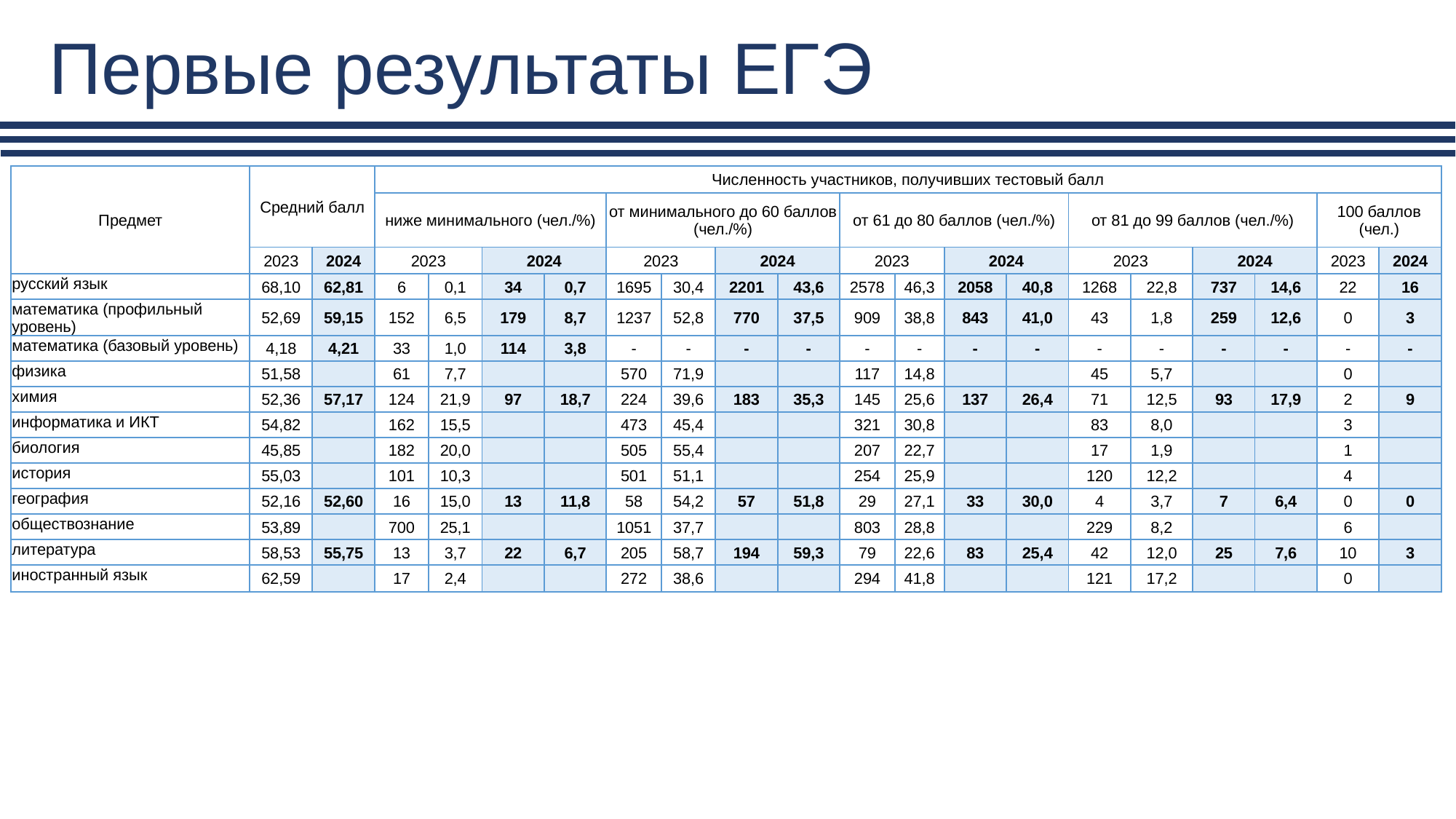

# Первые результаты ЕГЭ
| Предмет | Средний балл |  | Численность участников, получивших тестовый балл |  |  |  |  |  |  |  |  |  |  |  |  |  |  |  |  |  |
| --- | --- | --- | --- | --- | --- | --- | --- | --- | --- | --- | --- | --- | --- | --- | --- | --- | --- | --- | --- | --- |
|  |  |  | ниже минимального (чел./%) |  |  |  | от минимального до 60 баллов (чел./%) |  |  |  | от 61 до 80 баллов (чел./%) |  |  |  | от 81 до 99 баллов (чел./%) |  |  |  | 100 баллов (чел.) |  |
|  | 2023 | 2024 | 2023 |  | 2024 |  | 2023 |  | 2024 |  | 2023 |  | 2024 |  | 2023 |  | 2024 |  | 2023 | 2024 |
| русский язык | 68,10 | 62,81 | 6 | 0,1 | 34 | 0,7 | 1695 | 30,4 | 2201 | 43,6 | 2578 | 46,3 | 2058 | 40,8 | 1268 | 22,8 | 737 | 14,6 | 22 | 16 |
| математика (профильный уровень) | 52,69 | 59,15 | 152 | 6,5 | 179 | 8,7 | 1237 | 52,8 | 770 | 37,5 | 909 | 38,8 | 843 | 41,0 | 43 | 1,8 | 259 | 12,6 | 0 | 3 |
| математика (базовый уровень) | 4,18 | 4,21 | 33 | 1,0 | 114 | 3,8 | - | - | - | - | - | - | - | - | - | - | - | - | - | - |
| физика | 51,58 |  | 61 | 7,7 |  |  | 570 | 71,9 |  |  | 117 | 14,8 |  |  | 45 | 5,7 |  |  | 0 |  |
| химия | 52,36 | 57,17 | 124 | 21,9 | 97 | 18,7 | 224 | 39,6 | 183 | 35,3 | 145 | 25,6 | 137 | 26,4 | 71 | 12,5 | 93 | 17,9 | 2 | 9 |
| информатика и ИКТ | 54,82 |  | 162 | 15,5 |  |  | 473 | 45,4 |  |  | 321 | 30,8 |  |  | 83 | 8,0 |  |  | 3 |  |
| биология | 45,85 |  | 182 | 20,0 |  |  | 505 | 55,4 |  |  | 207 | 22,7 |  |  | 17 | 1,9 |  |  | 1 |  |
| история | 55,03 |  | 101 | 10,3 |  |  | 501 | 51,1 |  |  | 254 | 25,9 |  |  | 120 | 12,2 |  |  | 4 |  |
| география | 52,16 | 52,60 | 16 | 15,0 | 13 | 11,8 | 58 | 54,2 | 57 | 51,8 | 29 | 27,1 | 33 | 30,0 | 4 | 3,7 | 7 | 6,4 | 0 | 0 |
| обществознание | 53,89 |  | 700 | 25,1 |  |  | 1051 | 37,7 |  |  | 803 | 28,8 |  |  | 229 | 8,2 |  |  | 6 |  |
| литература | 58,53 | 55,75 | 13 | 3,7 | 22 | 6,7 | 205 | 58,7 | 194 | 59,3 | 79 | 22,6 | 83 | 25,4 | 42 | 12,0 | 25 | 7,6 | 10 | 3 |
| иностранный язык | 62,59 |  | 17 | 2,4 |  |  | 272 | 38,6 |  |  | 294 | 41,8 |  |  | 121 | 17,2 |  |  | 0 |  |